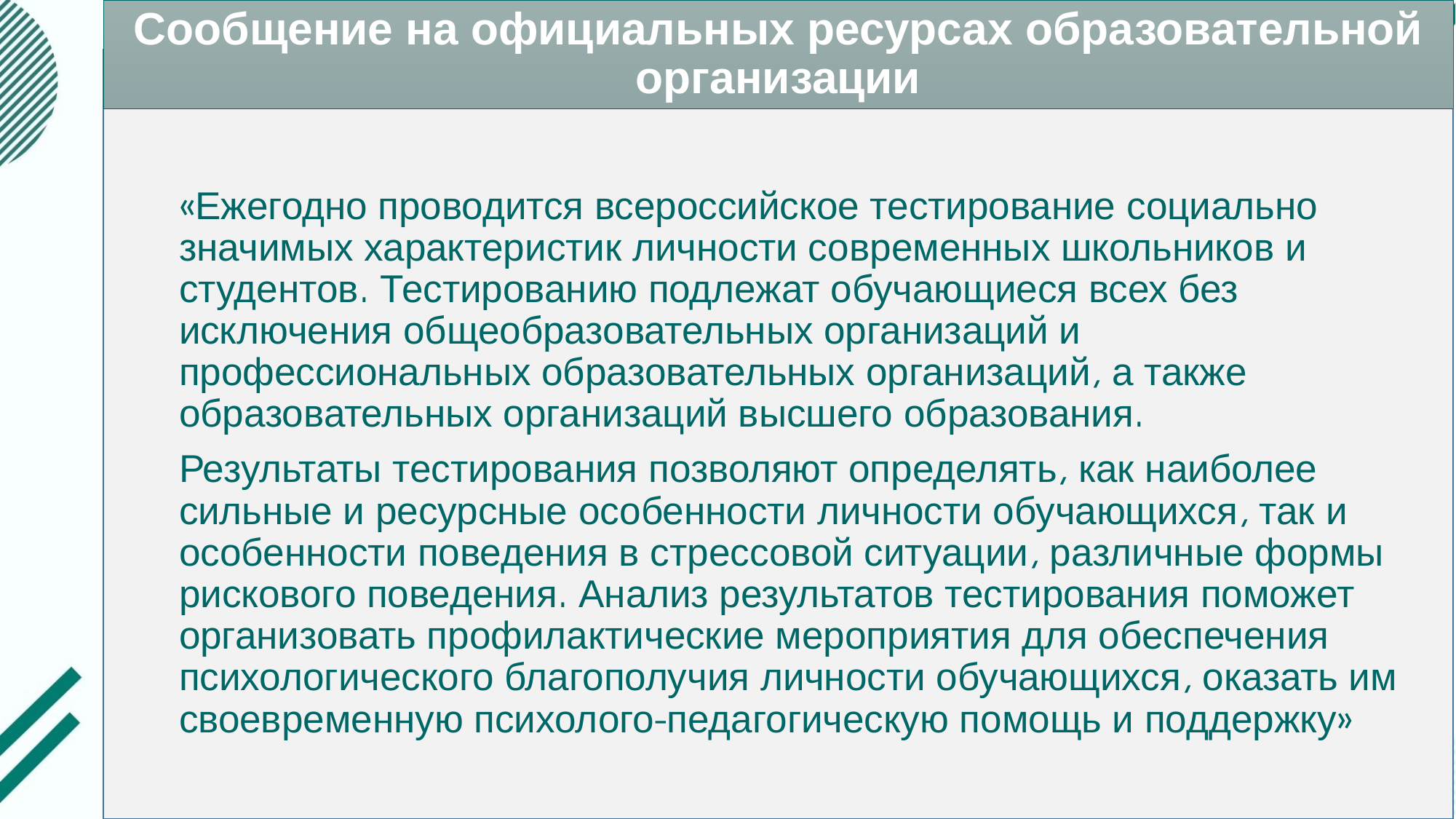

# Сообщение на официальных ресурсах образовательной организации

«Ежегодно проводится всероссийское тестирование социально значимых характеристик личности современных школьников и студентов. Тестированию подлежат обучающиеся всех без исключения общеобразовательных организаций и профессиональных образовательных организаций, а также образовательных организаций высшего образования.
Результаты тестирования позволяют определять, как наиболее сильные и ресурсные особенности личности обучающихся, так и особенности поведения в стрессовой ситуации, различные формы рискового поведения. Анализ результатов тестирования поможет организовать профилактические мероприятия для обеспечения психологического благополучия личности обучающихся, оказать им своевременную психолого-педагогическую помощь и поддержку»